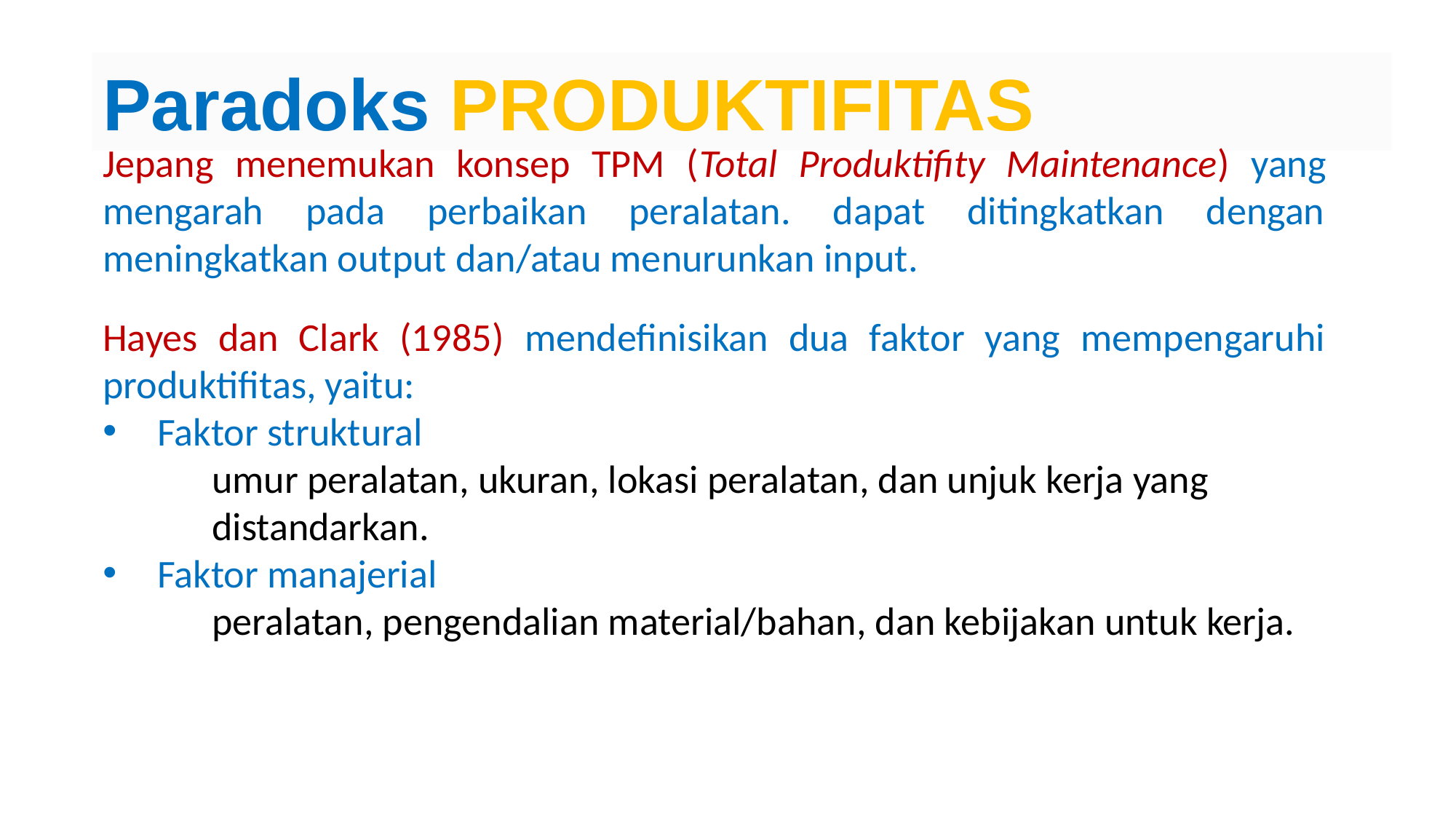

Paradoks PRODUKTIFITAS
Jepang menemukan konsep TPM (Total Produktifity Maintenance) yang mengarah pada perbaikan peralatan. dapat ditingkatkan dengan meningkatkan output dan/atau menurunkan input.
Hayes dan Clark (1985) mendefinisikan dua faktor yang mempengaruhi produktifitas, yaitu:
Faktor struktural
	umur peralatan, ukuran, lokasi peralatan, dan unjuk kerja yang
	distandarkan.
Faktor manajerial
	peralatan, pengendalian material/bahan, dan kebijakan untuk kerja.